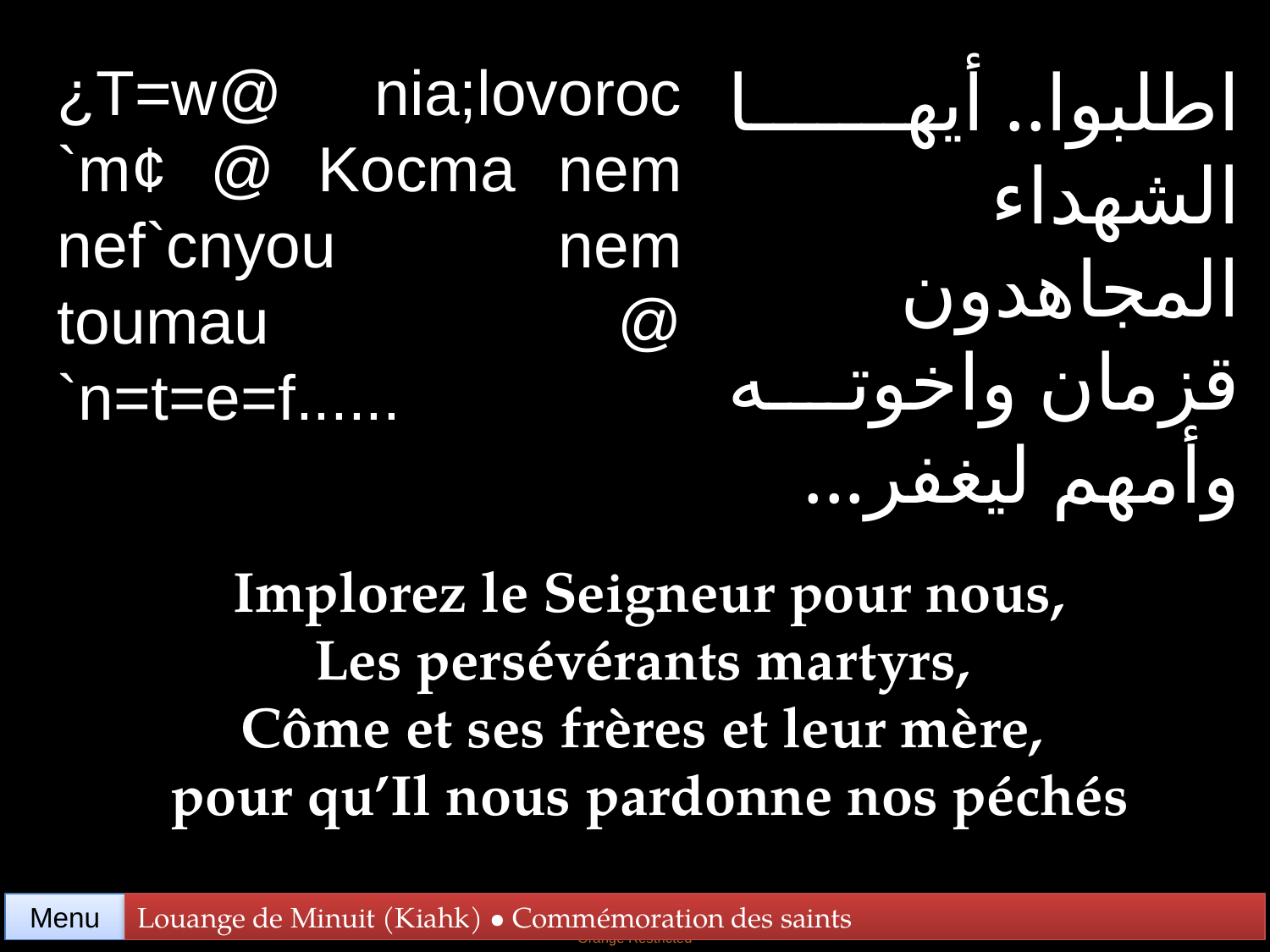

¿T=w@ nia;lovoroc `m¢ @ Kocma nem nef`cnyou nem toumau @ `n=t=e=f......
اطلبوا.. أيها الشهداء المجاهدون قزمان واخوته وأمهم ليغفر...
Implorez le Seigneur pour nous,
Les persévérants martyrs,
Côme et ses frères et leur mère,
pour qu’Il nous pardonne nos péchés
Menu
Louange de Minuit (Kiahk) • Commémoration des saints